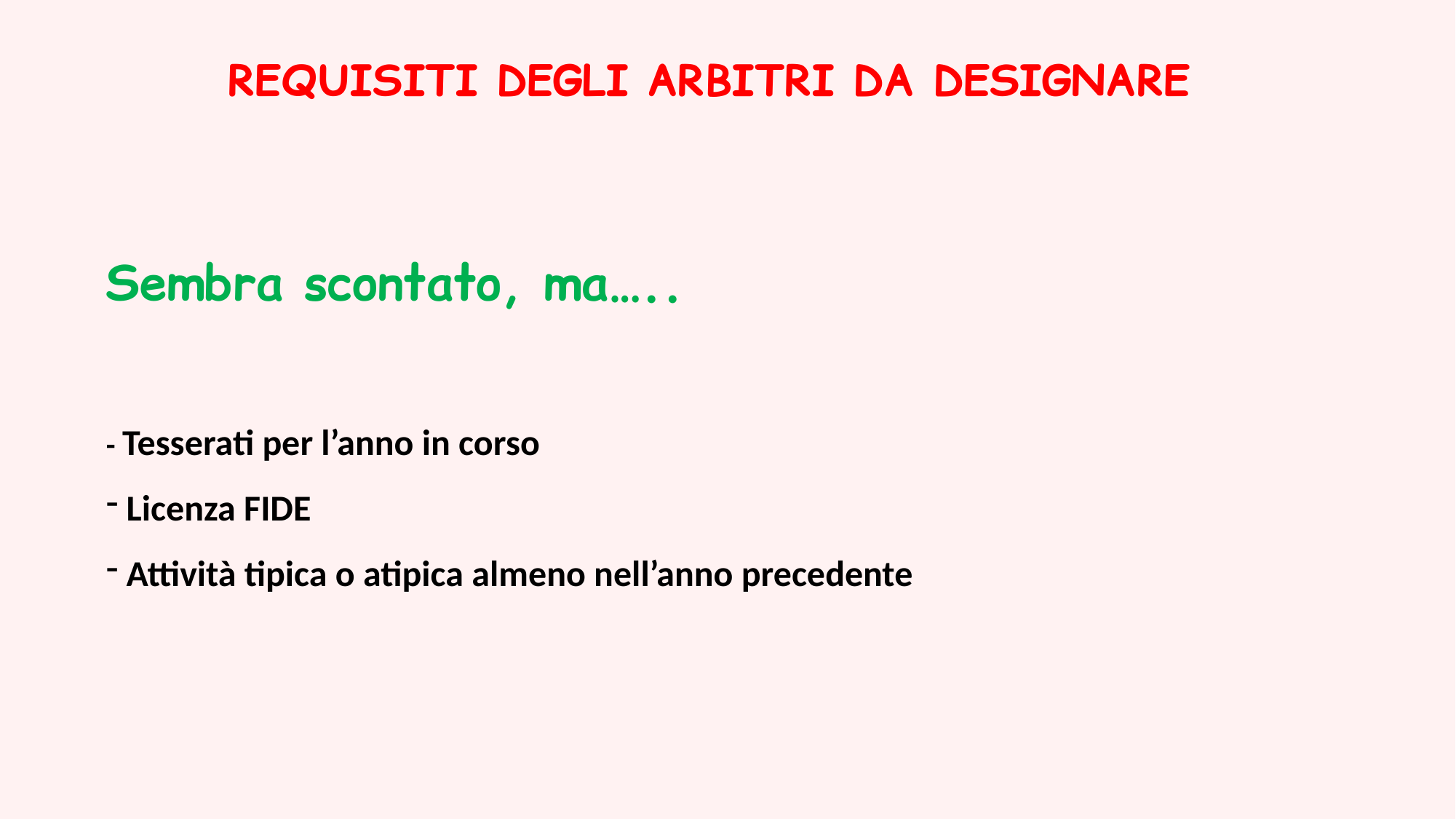

REQUISITI DEGLI ARBITRI DA DESIGNARE
Sembra scontato, ma…..

- Tesserati per l’anno in corso
 Licenza FIDE
 Attività tipica o atipica almeno nell’anno precedente